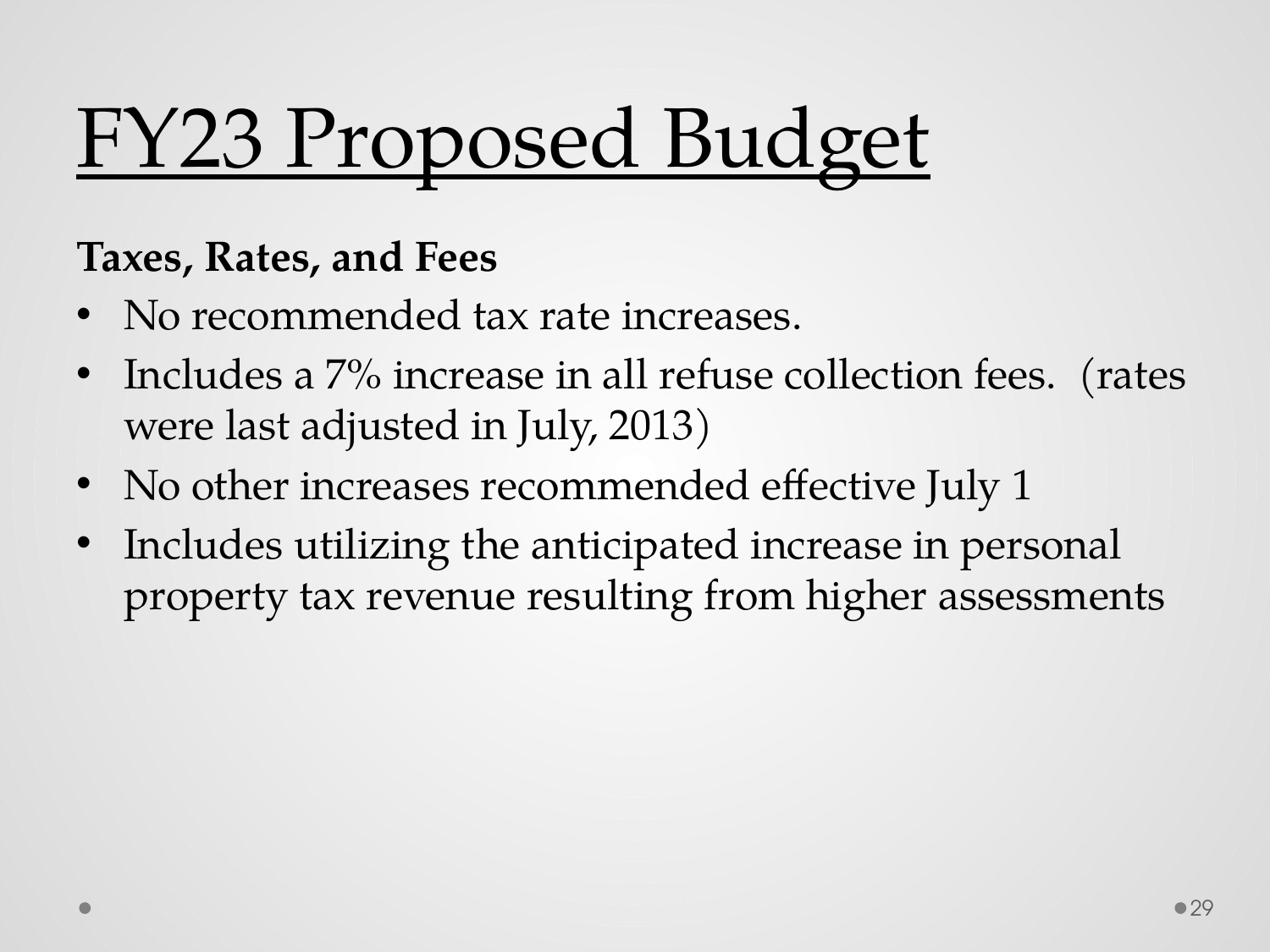

# FY23 Proposed Budget
Taxes, Rates, and Fees
No recommended tax rate increases.
Includes a 7% increase in all refuse collection fees.  (rates were last adjusted in July, 2013)
No other increases recommended effective July 1
Includes utilizing the anticipated increase in personal property tax revenue resulting from higher assessments
29